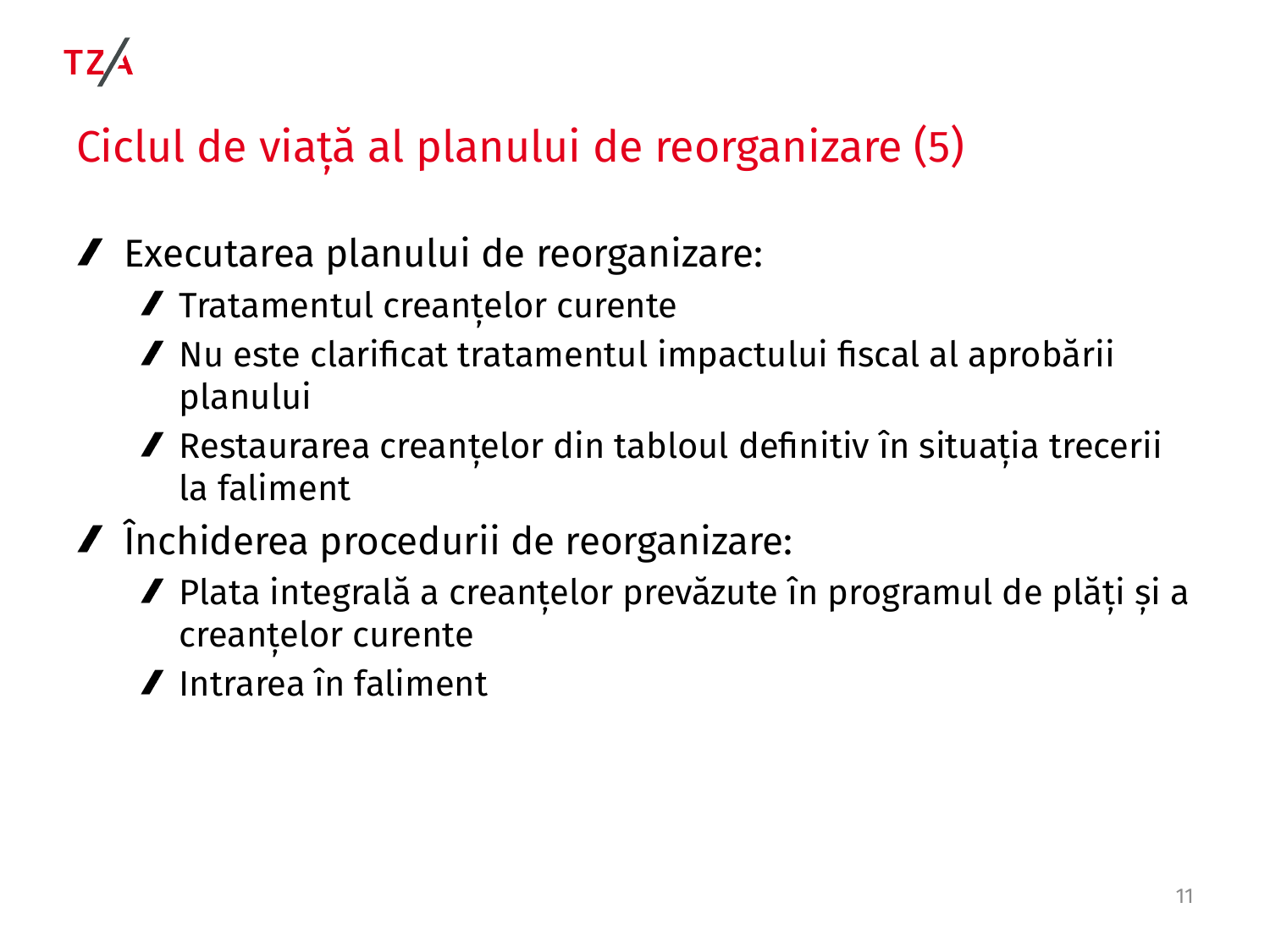

# Ciclul de viață al planului de reorganizare (5)
Executarea planului de reorganizare:
Tratamentul creanțelor curente
Nu este clarificat tratamentul impactului fiscal al aprobării planului
Restaurarea creanțelor din tabloul definitiv în situația trecerii la faliment
Închiderea procedurii de reorganizare:
Plata integrală a creanțelor prevăzute în programul de plăți și a creanțelor curente
Intrarea în faliment
11